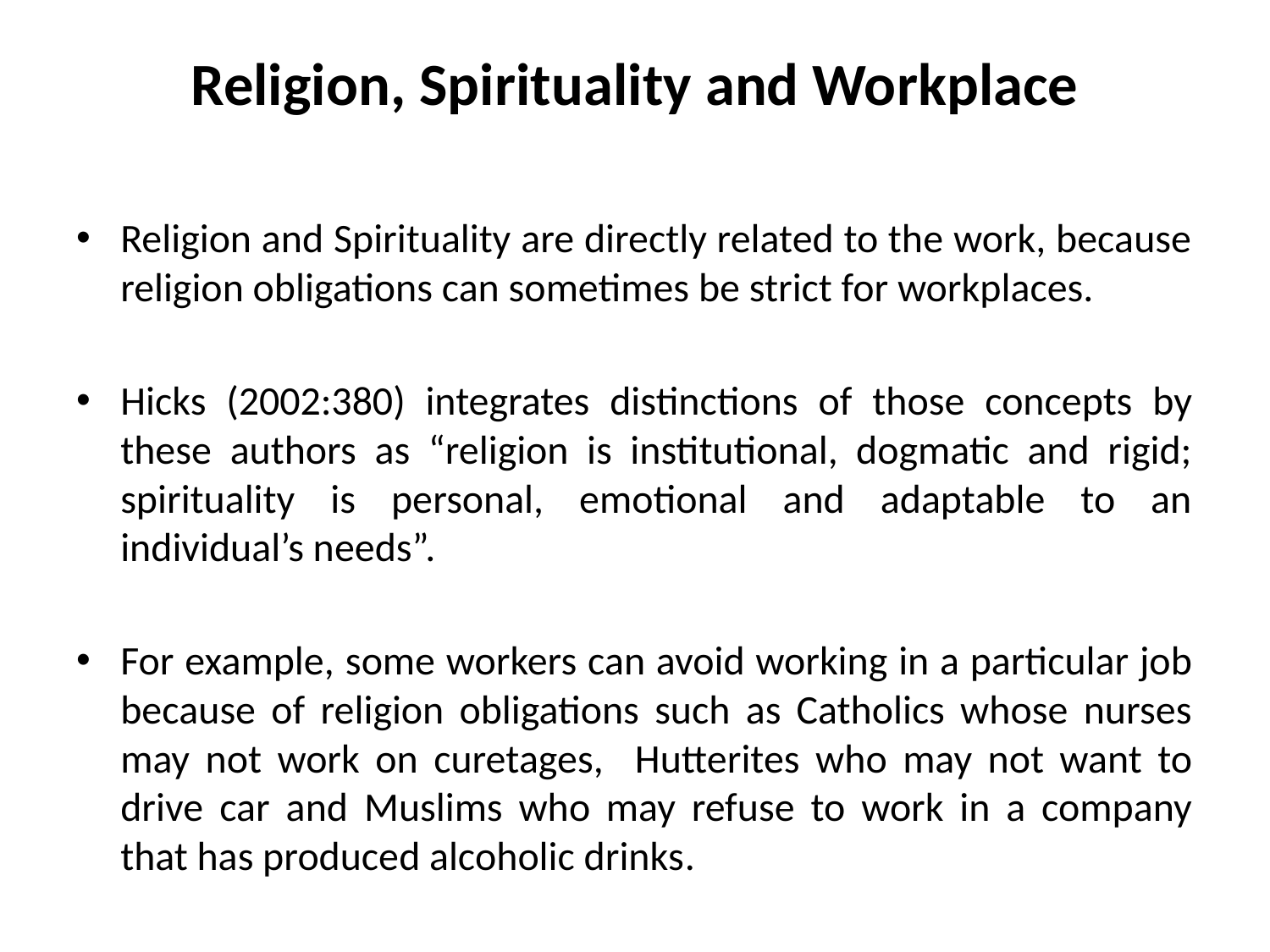

# Religion, Spirituality and Workplace
Religion and Spirituality are directly related to the work, because religion obligations can sometimes be strict for workplaces.

Hicks (2002:380) integrates distinctions of those concepts by these authors as “religion is institutional, dogmatic and rigid; spirituality is personal, emotional and adaptable to an individual’s needs”.

For example, some workers can avoid working in a particular job because of religion obligations such as Catholics whose nurses may not work on curetages,  Hutterites who may not want to drive car and Muslims who may refuse to work in a company that has produced alcoholic drinks.